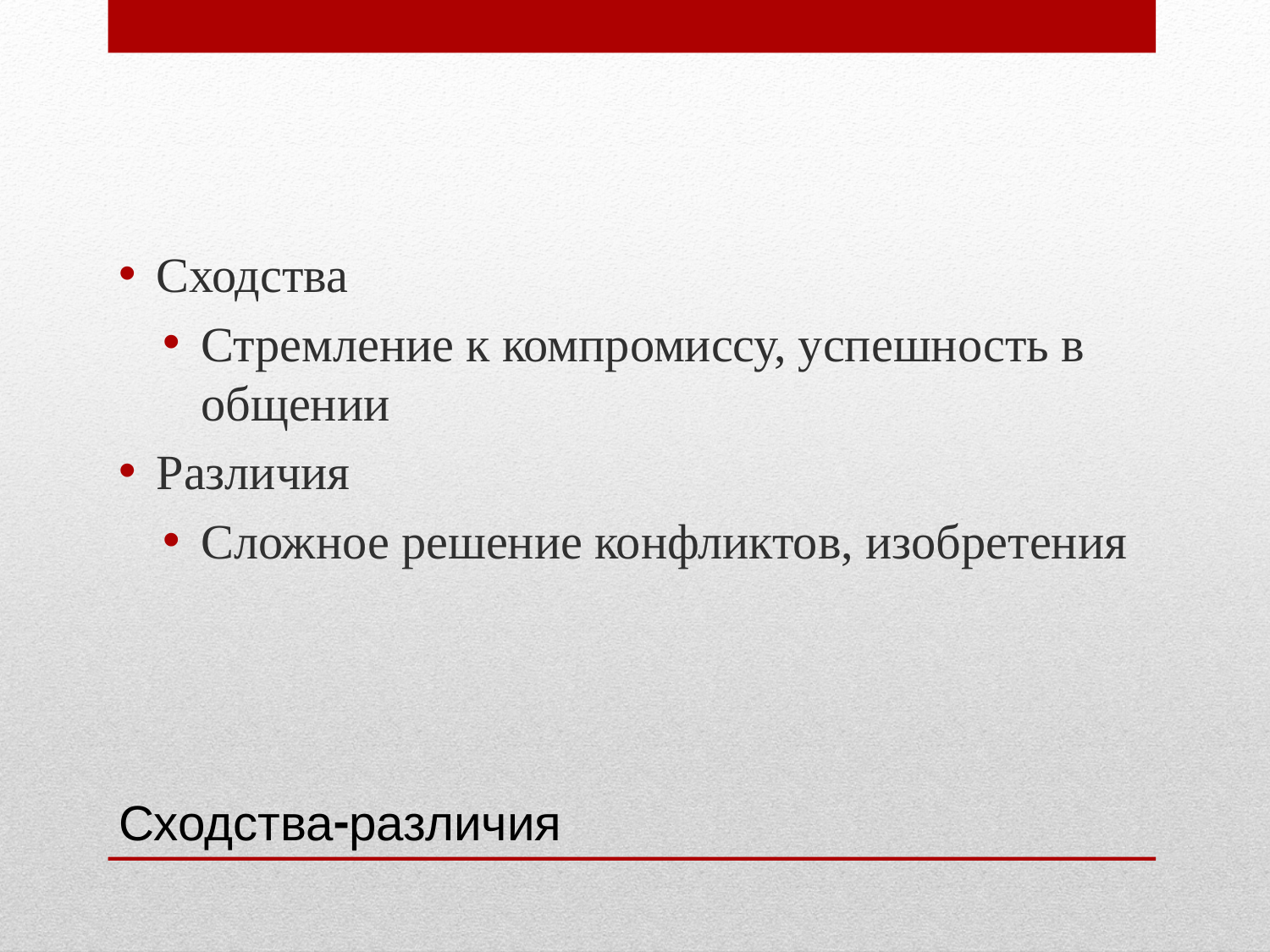

Сходства
Стремление к компромиссу, успешность в общении
Различия
Сложное решение конфликтов, изобретения

# Сходства-различия